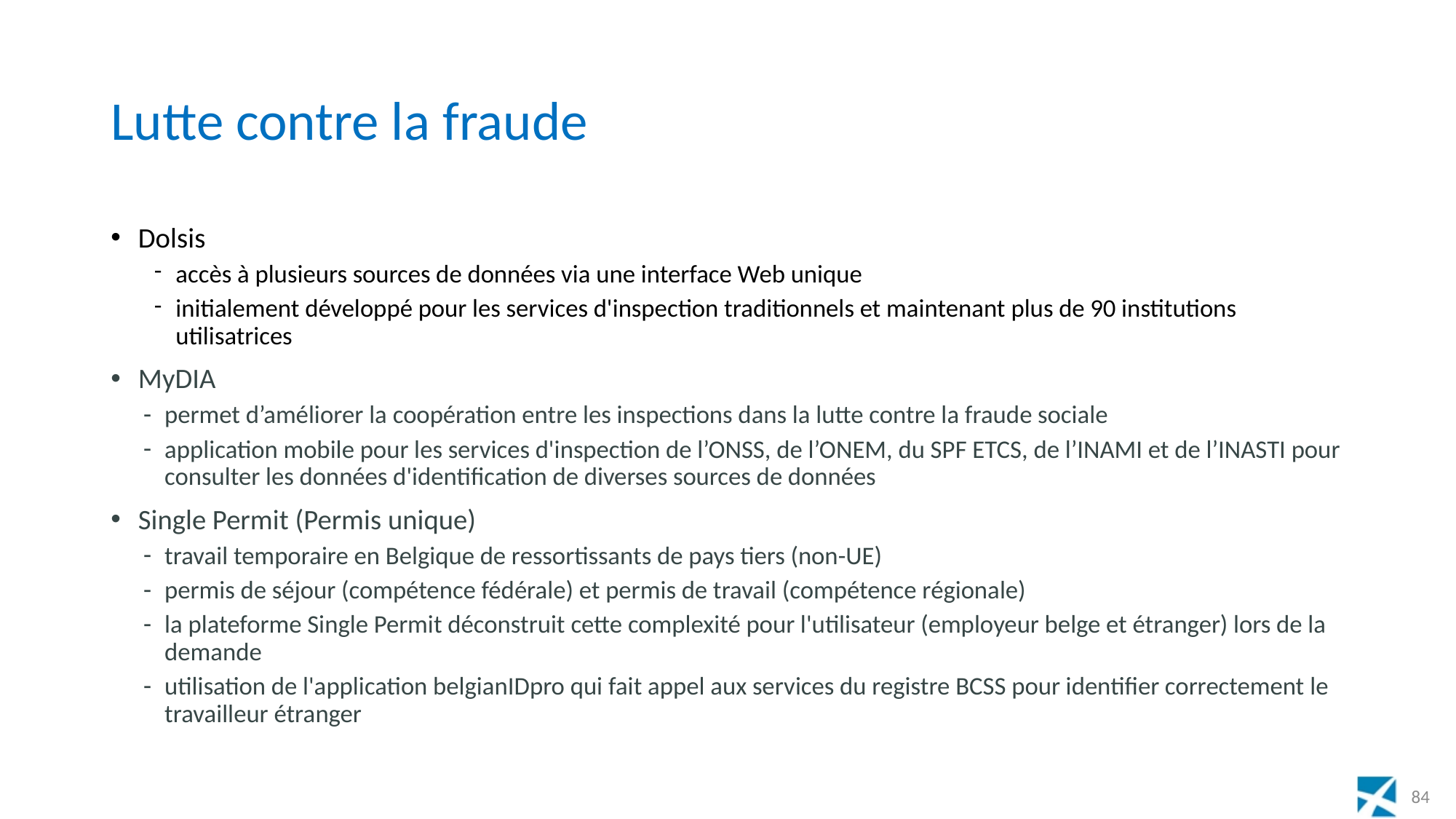

# Lutte contre la fraude
Dolsis
accès à plusieurs sources de données via une interface Web unique
initialement développé pour les services d'inspection traditionnels et maintenant plus de 90 institutions utilisatrices
MyDIA
permet d’améliorer la coopération entre les inspections dans la lutte contre la fraude sociale
application mobile pour les services d'inspection de l’ONSS, de l’ONEM, du SPF ETCS, de l’INAMI et de l’INASTI pour consulter les données d'identification de diverses sources de données
Single Permit (Permis unique)
travail temporaire en Belgique de ressortissants de pays tiers (non-UE)
permis de séjour (compétence fédérale) et permis de travail (compétence régionale)
la plateforme Single Permit déconstruit cette complexité pour l'utilisateur (employeur belge et étranger) lors de la demande
utilisation de l'application belgianIDpro qui fait appel aux services du registre BCSS pour identifier correctement le travailleur étranger

84